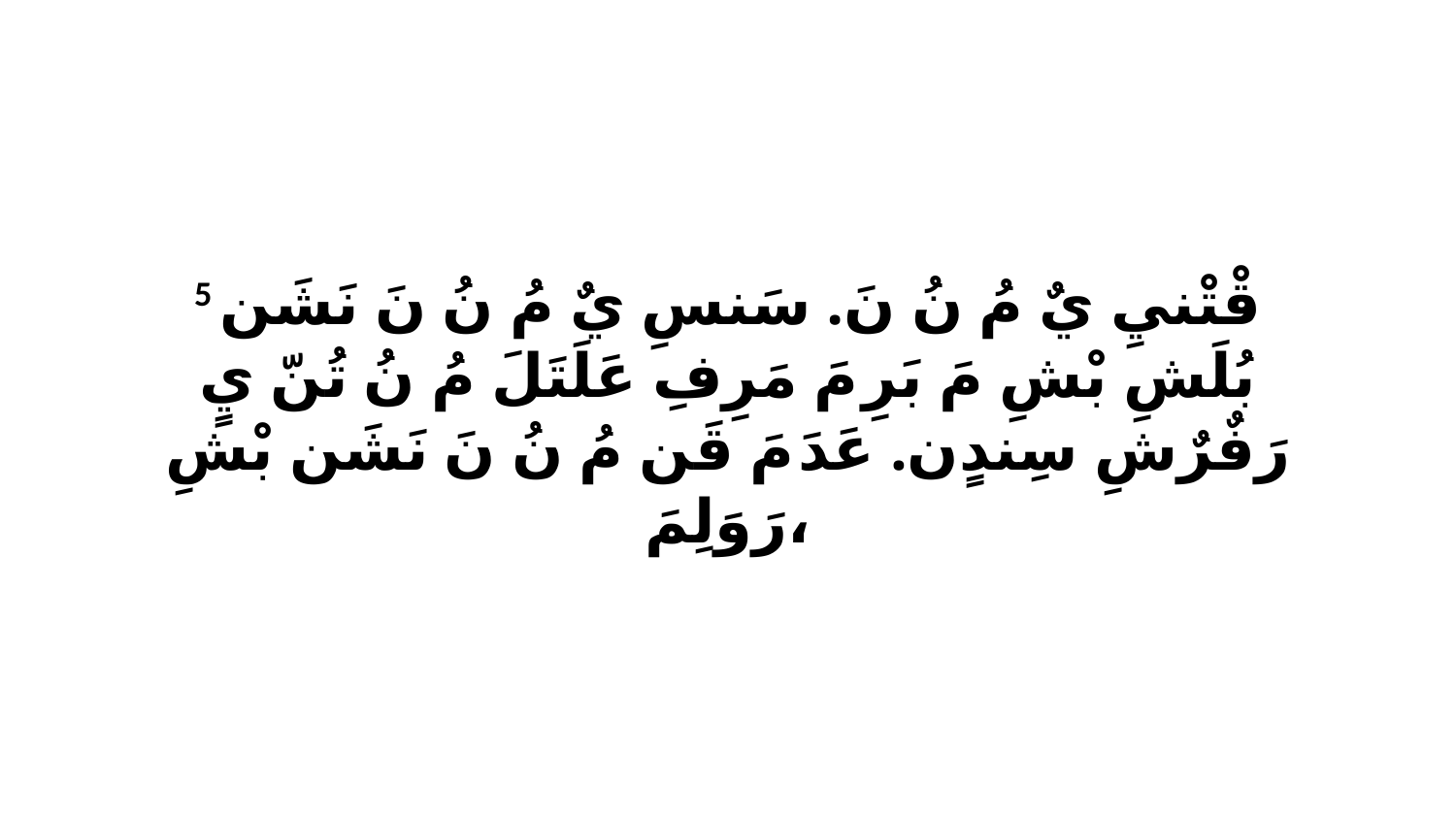

5 قْتْنيِ يٌ مُ نُ نَ. سَنسِ يٌ مُ نُ نَ نَشَن بُلَشِ بْشِ مَ بَرِ مَ مَرِفِ عَلَتَلَ مُ نُ تُنّ يٍ رَفٌرٌشِ سِندٍن. عَدَ مَ قَن مُ نُ نَ نَشَن بْشِ رَوَلِمَ،